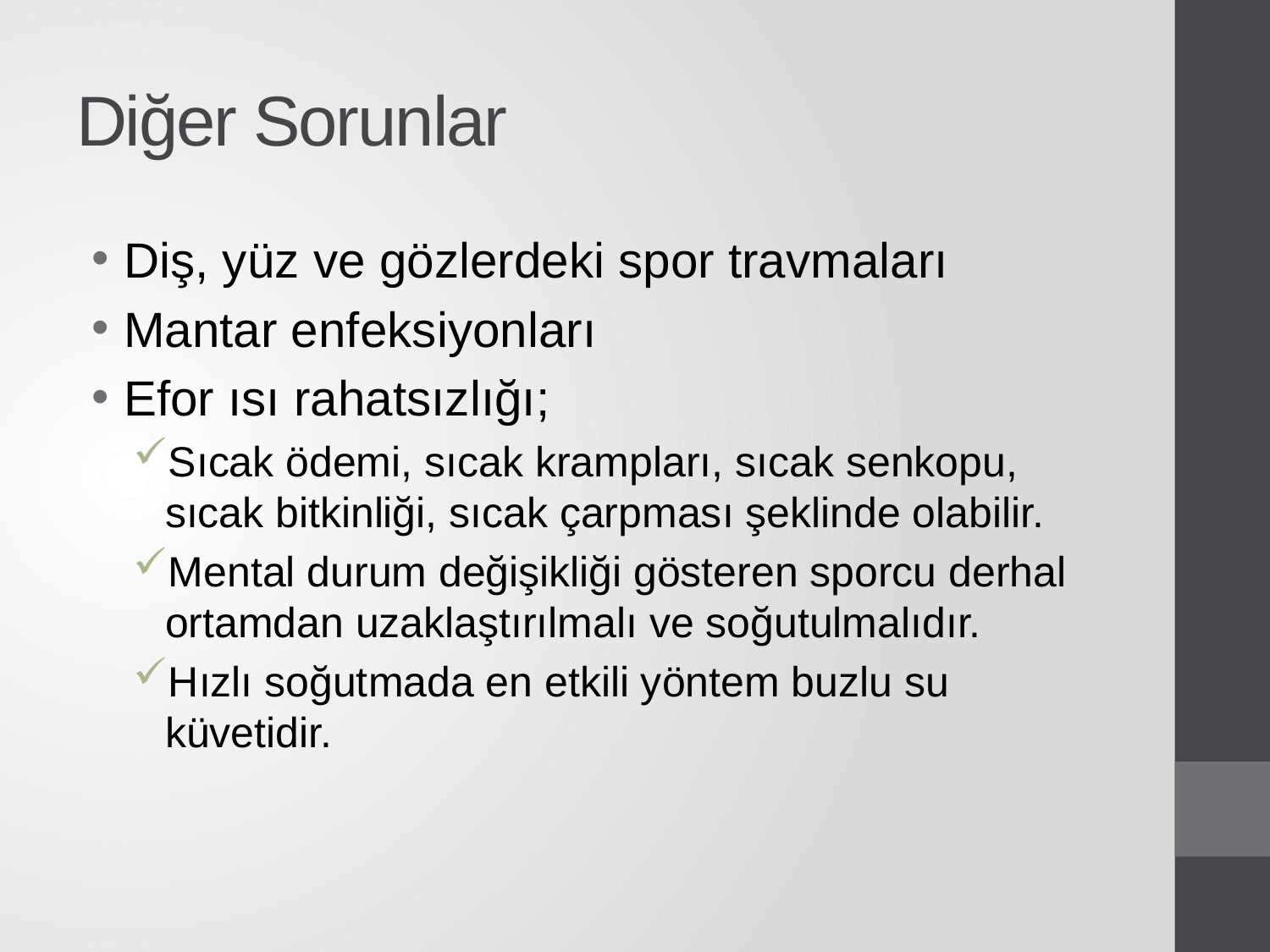

# Diğer Sorunlar
Diş, yüz ve gözlerdeki spor travmaları
Mantar enfeksiyonları
Efor ısı rahatsızlığı;
Sıcak ödemi, sıcak krampları, sıcak senkopu, sıcak bitkinliği, sıcak çarpması şeklinde olabilir.
Mental durum değişikliği gösteren sporcu derhal ortamdan uzaklaştırılmalı ve soğutulmalıdır.
Hızlı soğutmada en etkili yöntem buzlu su küvetidir.